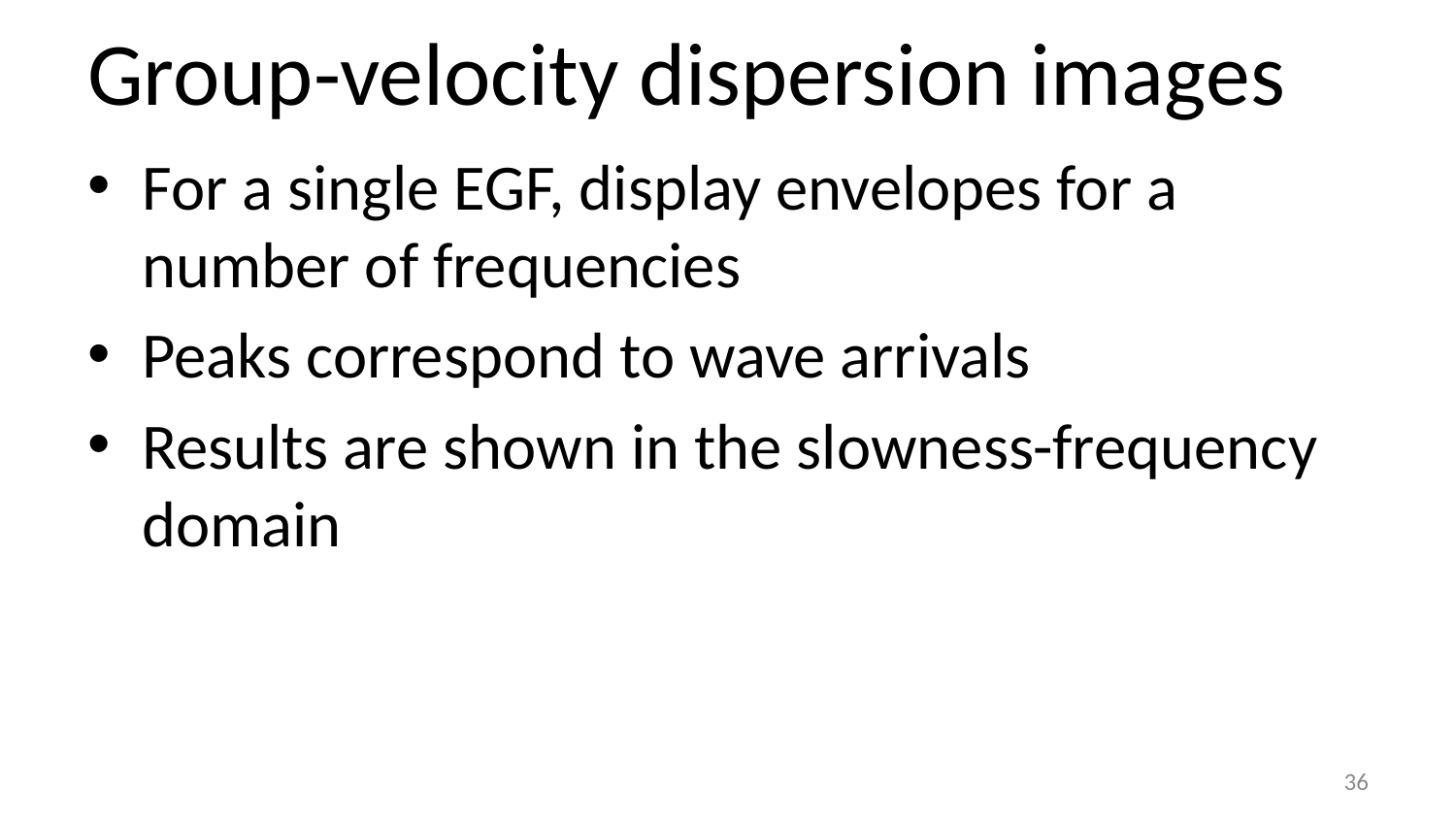

# Group-velocity dispersion images
For a single EGF, display envelopes for a number of frequencies
Peaks correspond to wave arrivals
Results are shown in the slowness-frequency domain
36